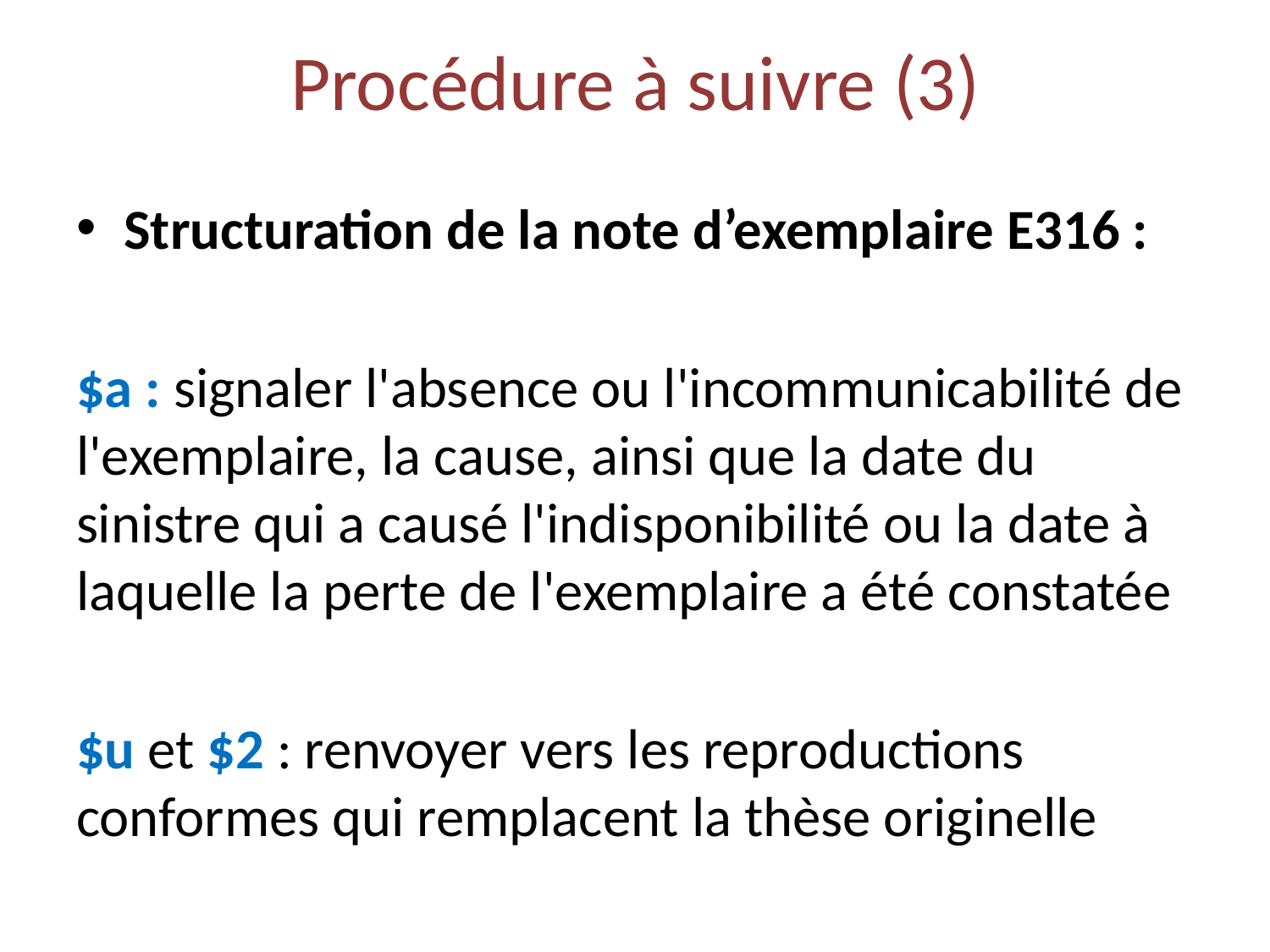

# Procédure à suivre (3)
Structuration de la note d’exemplaire E316 :

$a : signaler l'absence ou l'incommunicabilité de l'exemplaire, la cause, ainsi que la date du sinistre qui a causé l'indisponibilité ou la date à laquelle la perte de l'exemplaire a été constatée

$u et $2 : renvoyer vers les reproductions conformes qui remplacent la thèse originelle